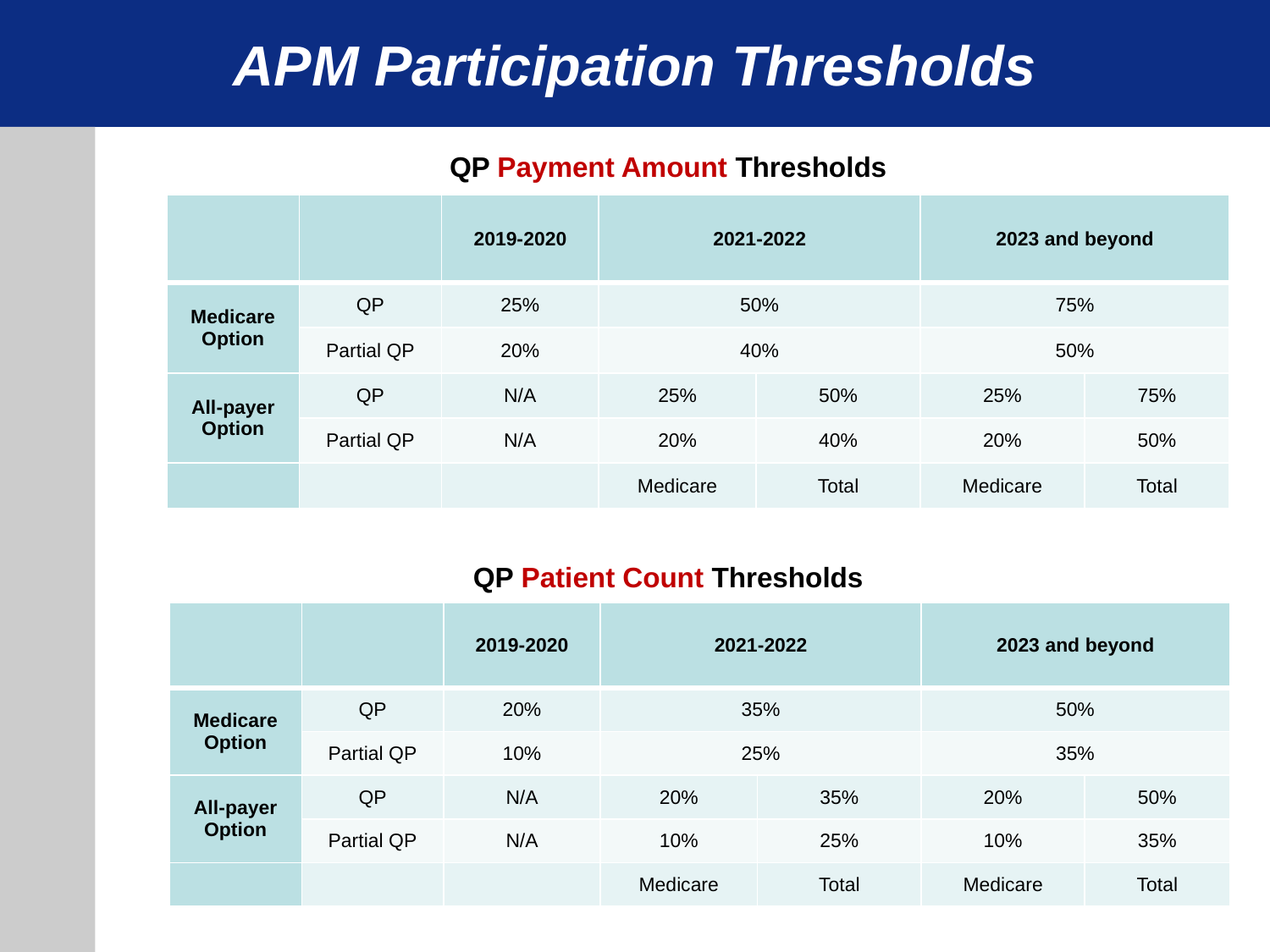

# APM Participation Thresholds
QP Payment Amount Thresholds
|  |  | 2019-2020 | 2021-2022 |  | 2023 and beyond |  |
| --- | --- | --- | --- | --- | --- | --- |
| Medicare Option | QP | 25% | 50% |  | 75% |  |
|  | Partial QP | 20% | 40% |  | 50% |  |
| All-payer Option | QP | N/A | 25% | 50% | 25% | 75% |
|  | Partial QP | N/A | 20% | 40% | 20% | 50% |
|  |  |  | Medicare | Total | Medicare | Total |
QP Patient Count Thresholds
|  |  | 2019-2020 | 2021-2022 |  | 2023 and beyond |  |
| --- | --- | --- | --- | --- | --- | --- |
| Medicare Option | QP | 20% | 35% |  | 50% |  |
|  | Partial QP | 10% | 25% |  | 35% |  |
| All-payer Option | QP | N/A | 20% | 35% | 20% | 50% |
|  | Partial QP | N/A | 10% | 25% | 10% | 35% |
|  |  |  | Medicare | Total | Medicare | Total |